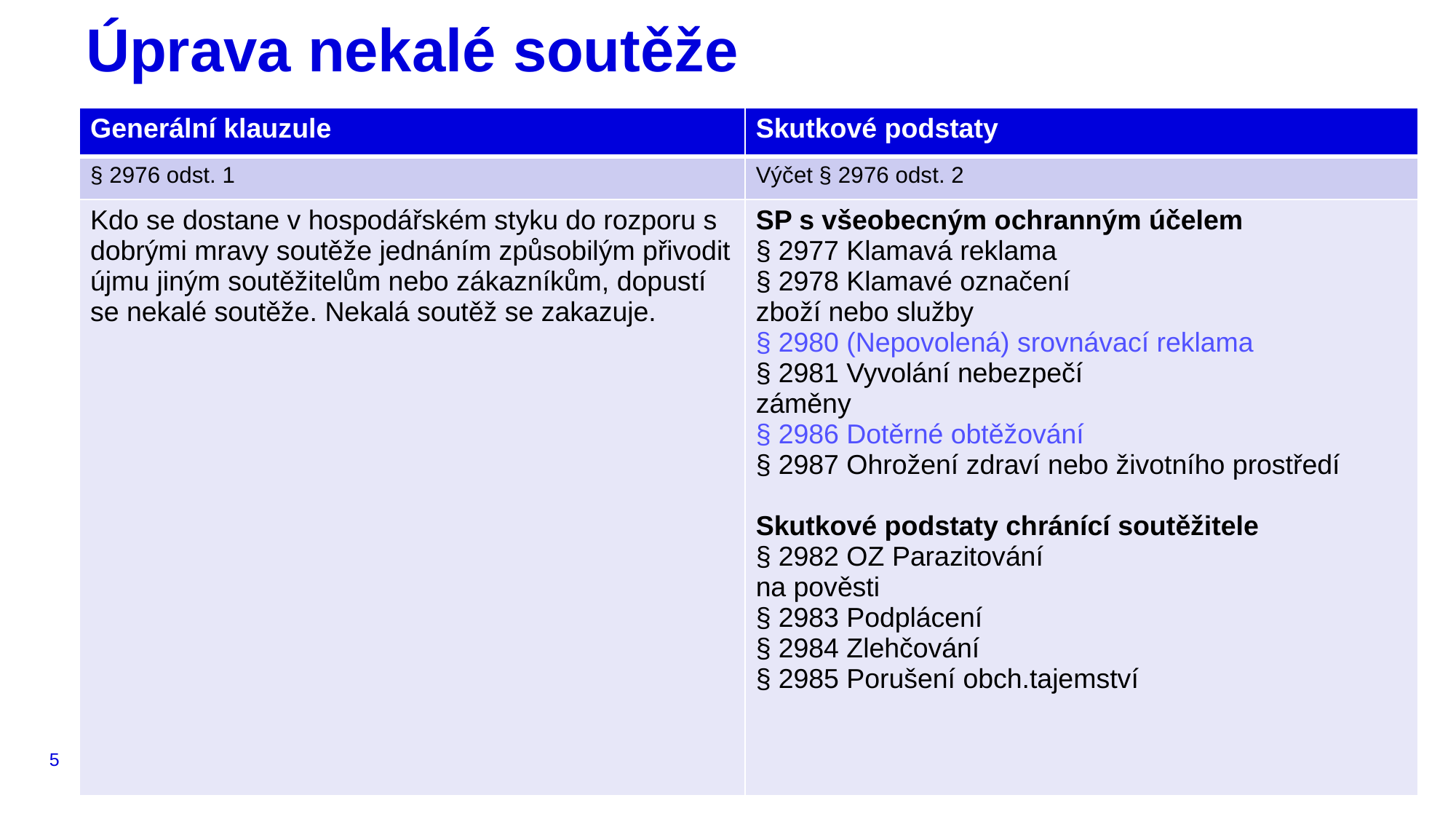

# Úprava nekalé soutěže
| Generální klauzule | Skutkové podstaty |
| --- | --- |
| § 2976 odst. 1 | Výčet § 2976 odst. 2 |
| Kdo se dostane v hospodářském styku do rozporu s dobrými mravy soutěže jednáním způsobilým přivodit újmu jiným soutěžitelům nebo zákazníkům, dopustí se nekalé soutěže. Nekalá soutěž se zakazuje. | SP s všeobecným ochranným účelem § 2977 Klamavá reklama § 2978 Klamavé označení zboží nebo služby § 2980 (Nepovolená) srovnávací reklama § 2981 Vyvolání nebezpečí záměny § 2986 Dotěrné obtěžování § 2987 Ohrožení zdraví nebo životního prostředí Skutkové podstaty chránící soutěžitele § 2982 OZ Parazitování na pověsti § 2983 Podplácení § 2984 Zlehčování § 2985 Porušení obch.tajemství |

5
Právnícká fakulta, Katedra obchodního práva